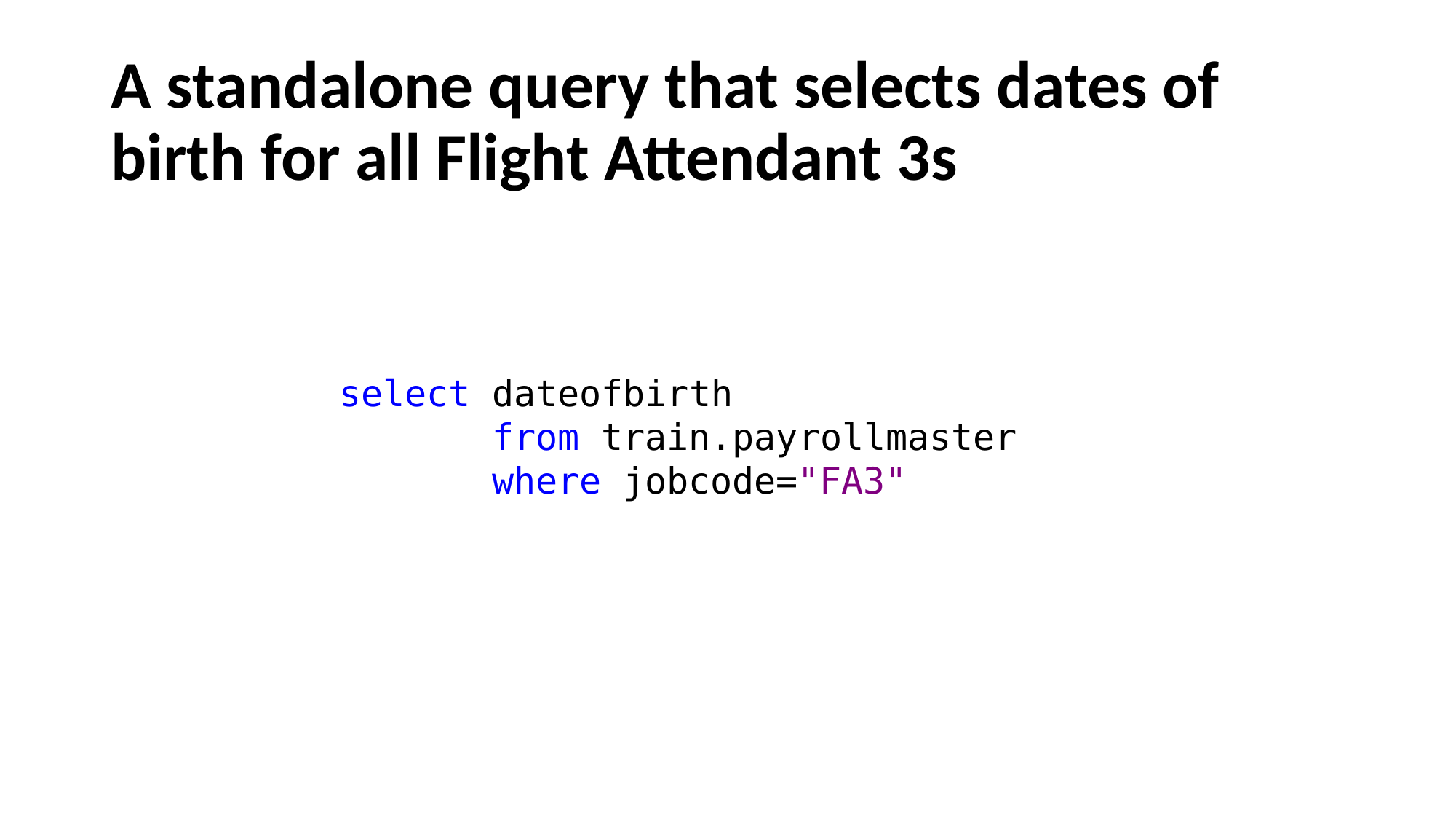

# A standalone query that selects dates of birth for all Flight Attendant 3s
select dateofbirth
	  from train.payrollmaster
	  where jobcode="FA3"